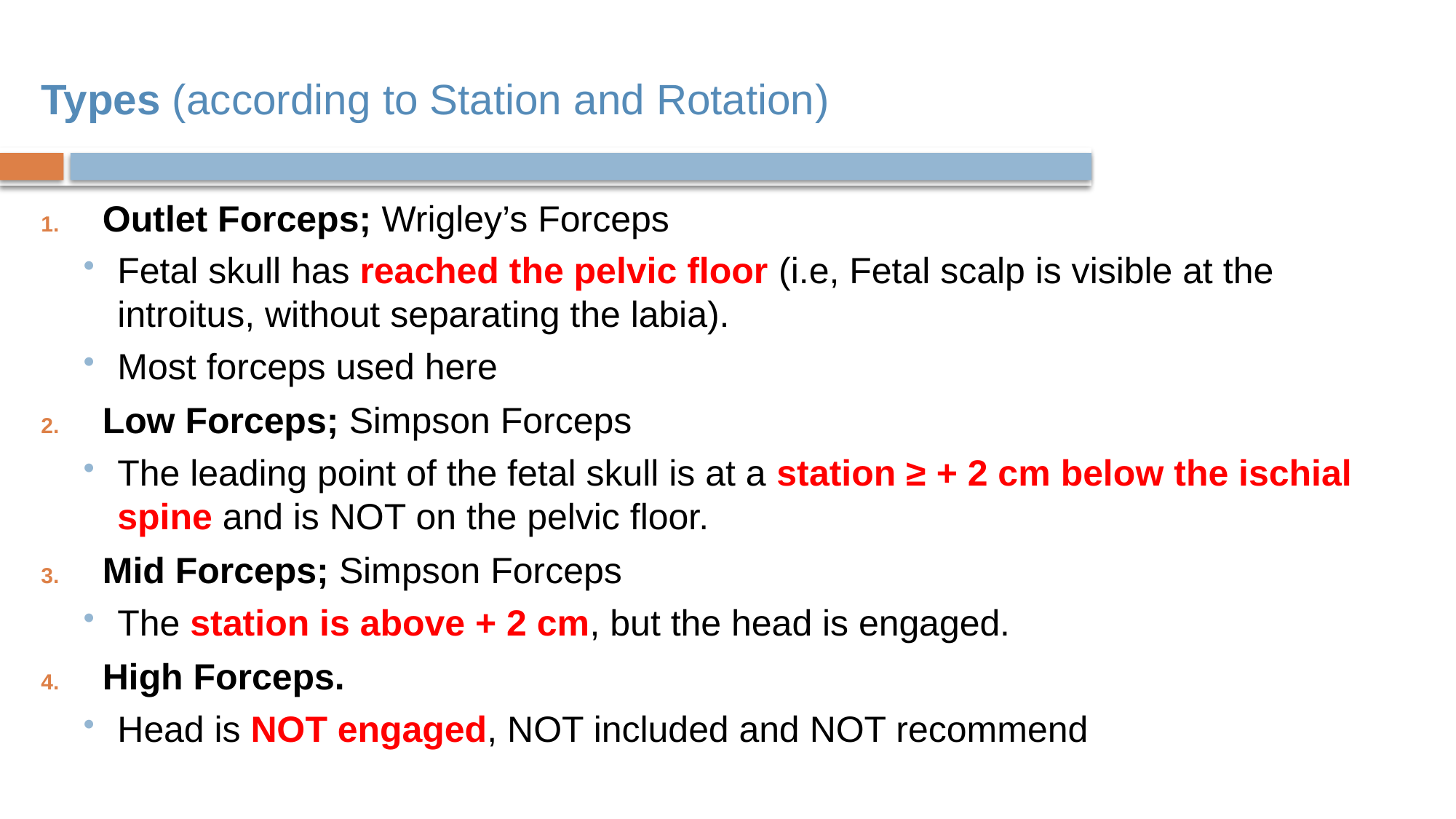

Types (according to Station and Rotation)

Outlet Forceps; Wrigley’s Forceps
Fetal skull has reached the pelvic floor (i.e, Fetal scalp is visible at the introitus, without separating the labia).
Most forceps used here
Low Forceps; Simpson Forceps
The leading point of the fetal skull is at a station ≥ + 2 cm below the ischial spine and is NOT on the pelvic floor.
Mid Forceps; Simpson Forceps
The station is above + 2 cm, but the head is engaged.
High Forceps.
Head is NOT engaged, NOT included and NOT recommend